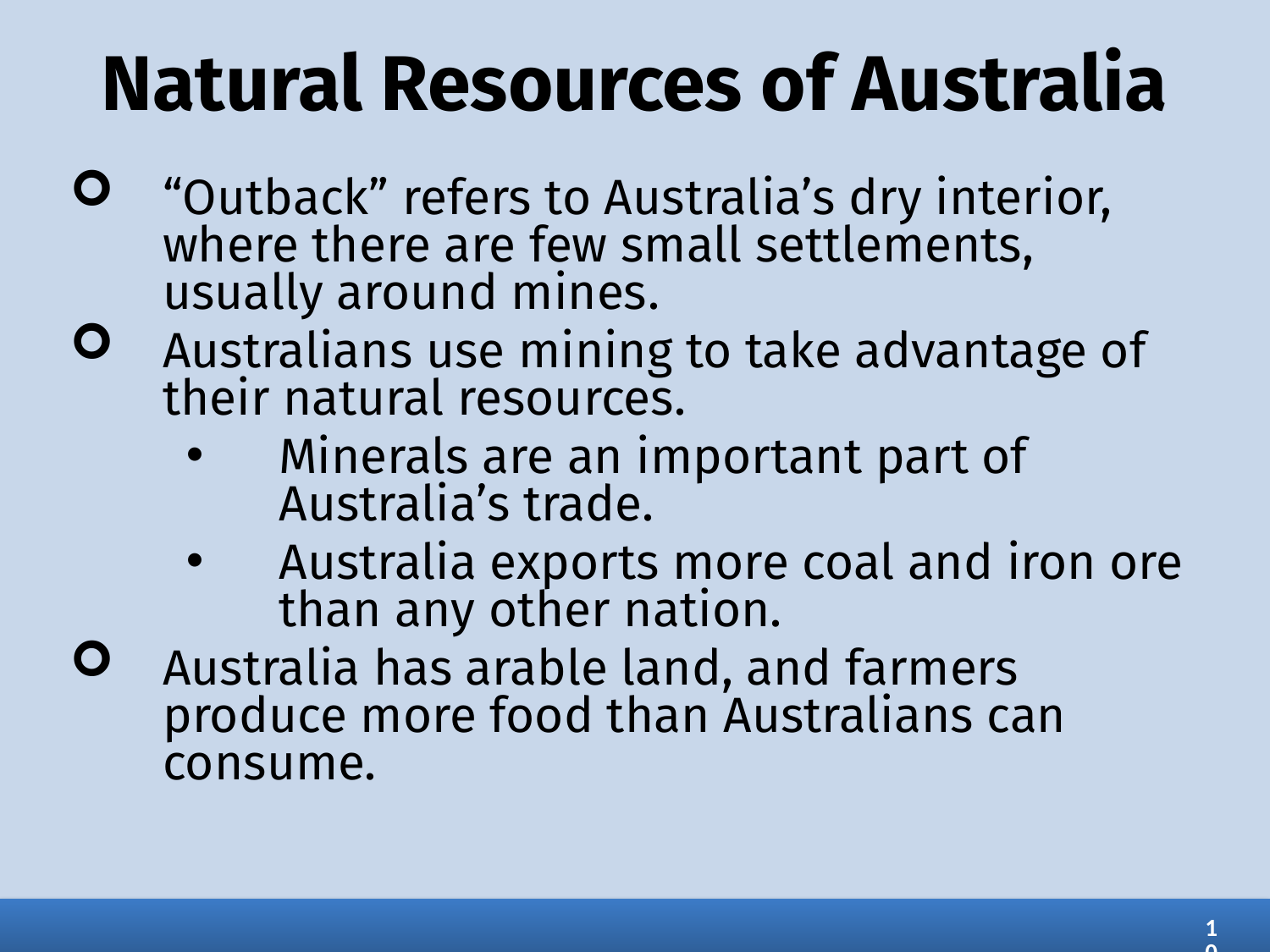

# Natural Resources of Australia
“Outback” refers to Australia’s dry interior, where there are few small settlements, usually around mines.
Australians use mining to take advantage of their natural resources.
Minerals are an important part of Australia’s trade.
Australia exports more coal and iron ore than any other nation.
Australia has arable land, and farmers produce more food than Australians can consume.
10